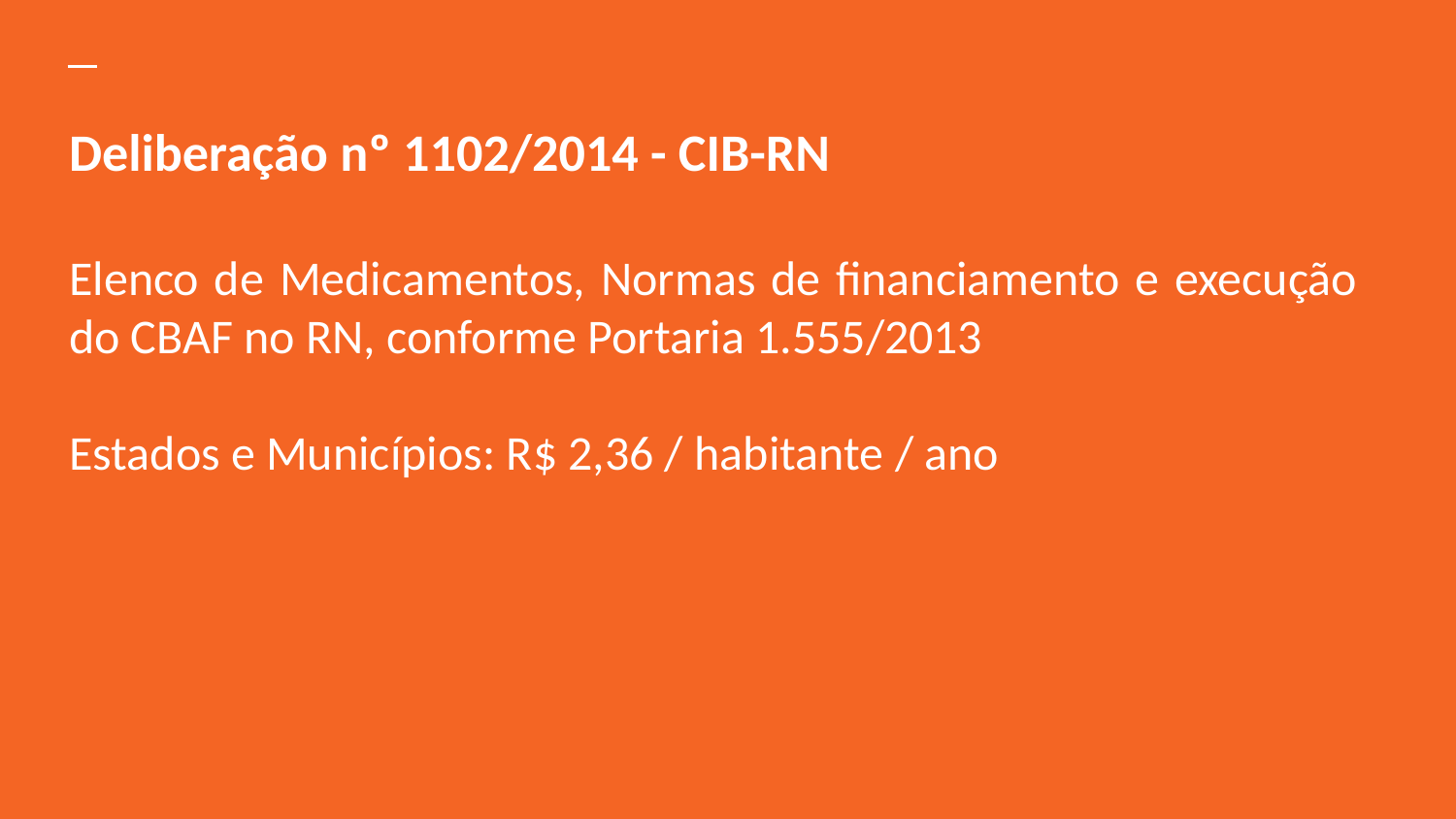

# Deliberação nº 1102/2014 - CIB-RN

Elenco de Medicamentos, Normas de financiamento e execução do CBAF no RN, conforme Portaria 1.555/2013

Estados e Municípios: R$ 2,36 / habitante / ano